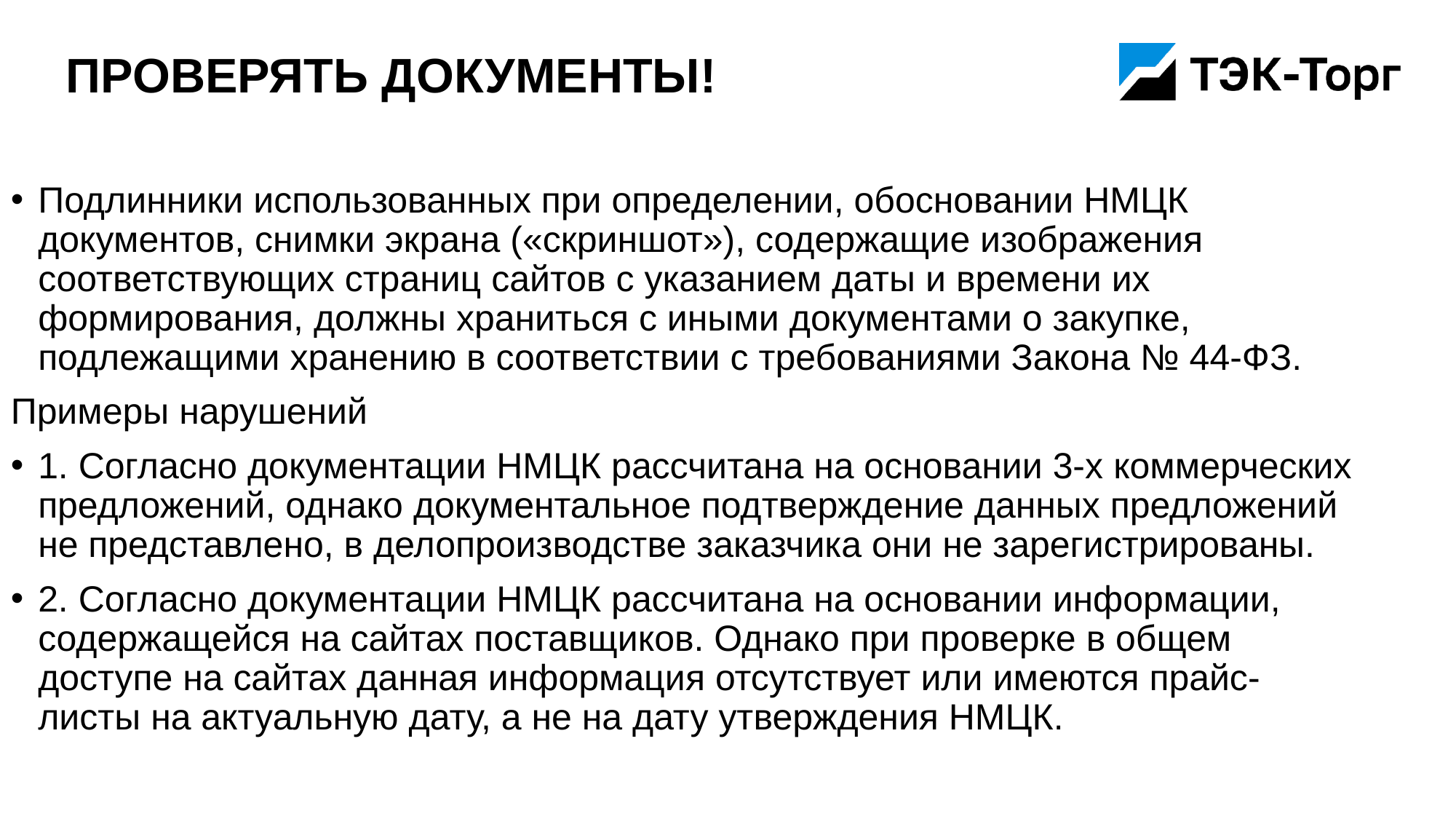

# Проверять документы!
Подлинники использованных при определении, обосновании НМЦК документов, снимки экрана («скриншот»), содержащие изображения соответствующих страниц сайтов с указанием даты и времени их формирования, должны храниться с иными документами о закупке, подлежащими хранению в соответствии с требованиями Закона № 44-ФЗ.
Примеры нарушений
1. Согласно документации НМЦК рассчитана на основании 3-х коммерческих предложений, однако документальное подтверждение данных предложений не представлено, в делопроизводстве заказчика они не зарегистрированы.
2. Согласно документации НМЦК рассчитана на основании информации, содержащейся на сайтах поставщиков. Однако при проверке в общем доступе на сайтах данная информация отсутствует или имеются прайс-листы на актуальную дату, а не на дату утверждения НМЦК.